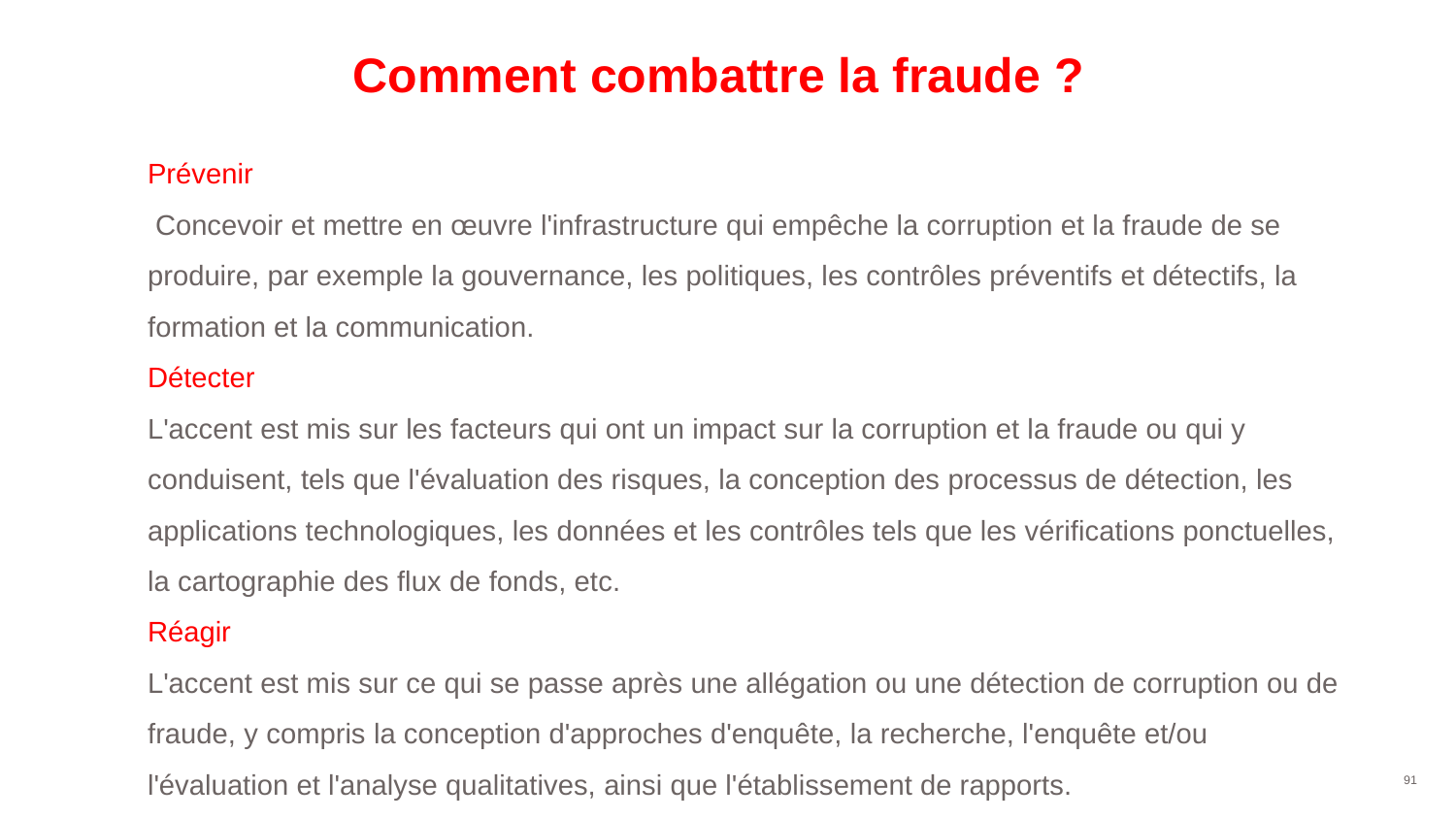

# Comment combattre la fraude ?
Prévenir
 Concevoir et mettre en œuvre l'infrastructure qui empêche la corruption et la fraude de se produire, par exemple la gouvernance, les politiques, les contrôles préventifs et détectifs, la formation et la communication.
Détecter
L'accent est mis sur les facteurs qui ont un impact sur la corruption et la fraude ou qui y conduisent, tels que l'évaluation des risques, la conception des processus de détection, les applications technologiques, les données et les contrôles tels que les vérifications ponctuelles, la cartographie des flux de fonds, etc.
Réagir
L'accent est mis sur ce qui se passe après une allégation ou une détection de corruption ou de fraude, y compris la conception d'approches d'enquête, la recherche, l'enquête et/ou l'évaluation et l'analyse qualitatives, ainsi que l'établissement de rapports.
.

91